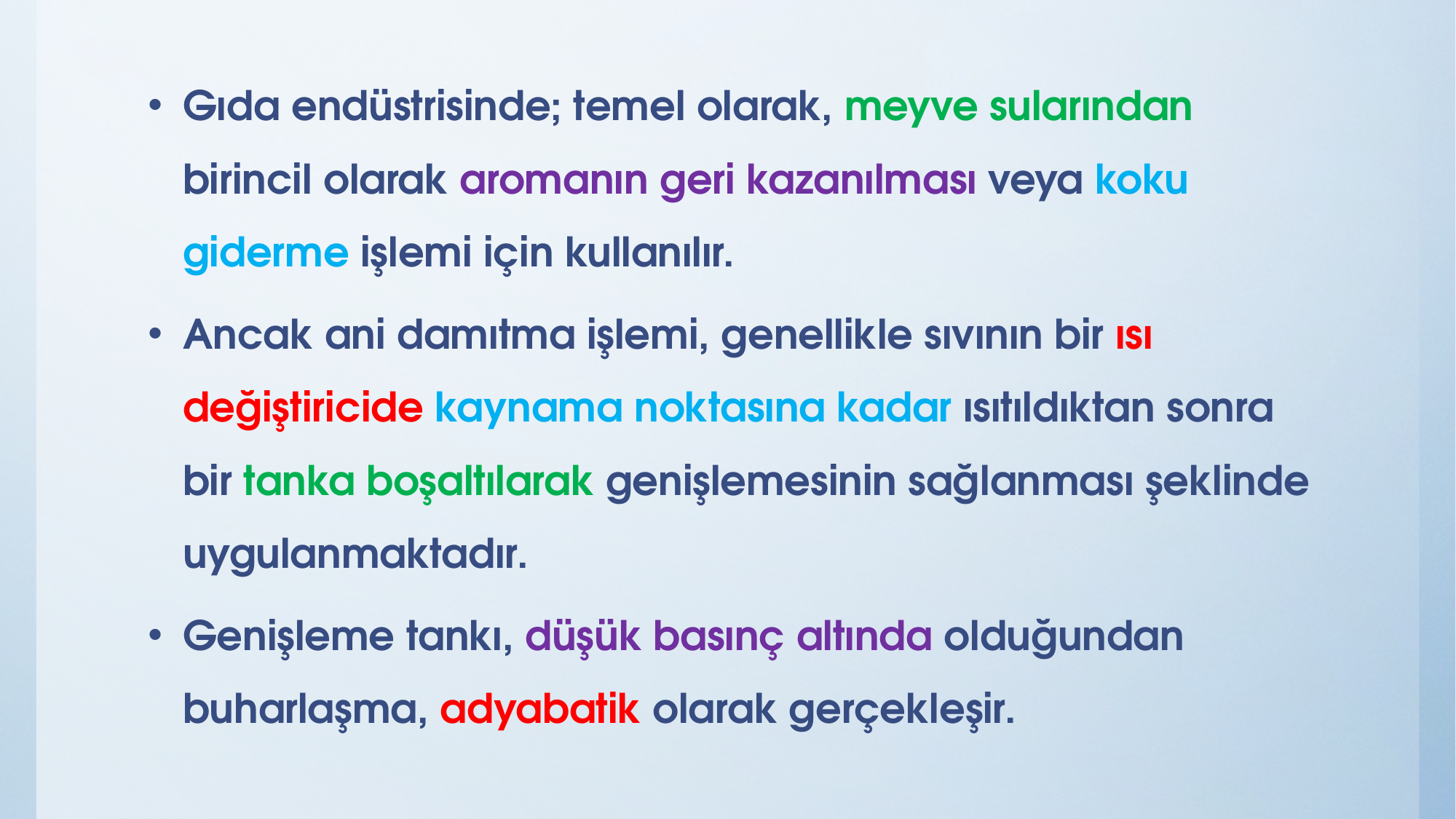

Gıda endüstrisinde; temel olarak, meyve sularından birincil olarak aromanın geri kazanılması veya koku giderme işlemi için kullanılır.
Ancak ani damıtma işlemi, genellikle sıvının bir ısı değiştiricide kaynama noktasına kadar ısıtıldıktan sonra bir tanka boşaltılarak genişlemesinin sağlanması şeklinde uygulanmaktadır.
Genişleme tankı, düşük basınç altında olduğundan buharlaşma, adyabatik olarak gerçekleşir.